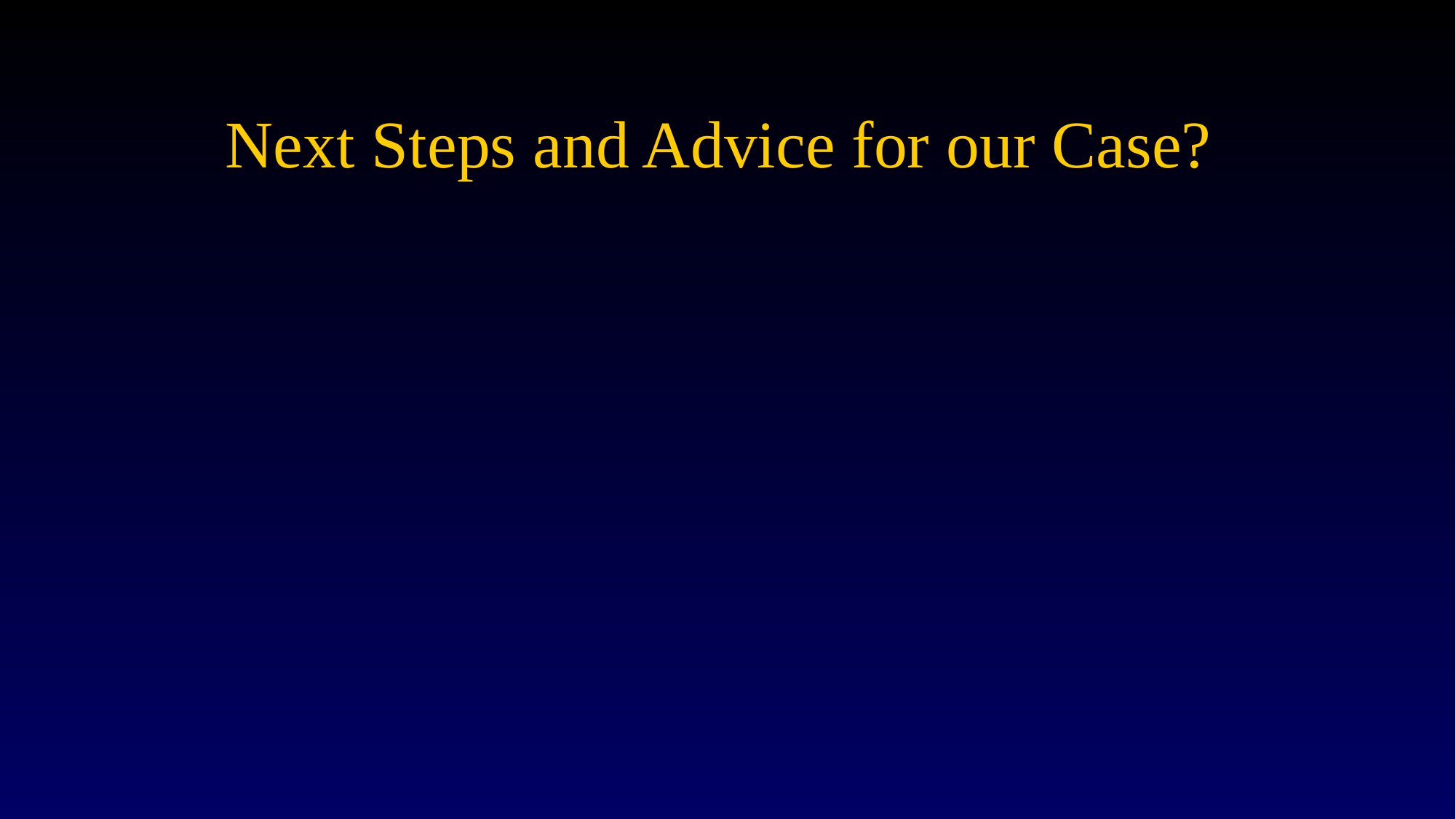

# Next Steps and Advice for our Case?